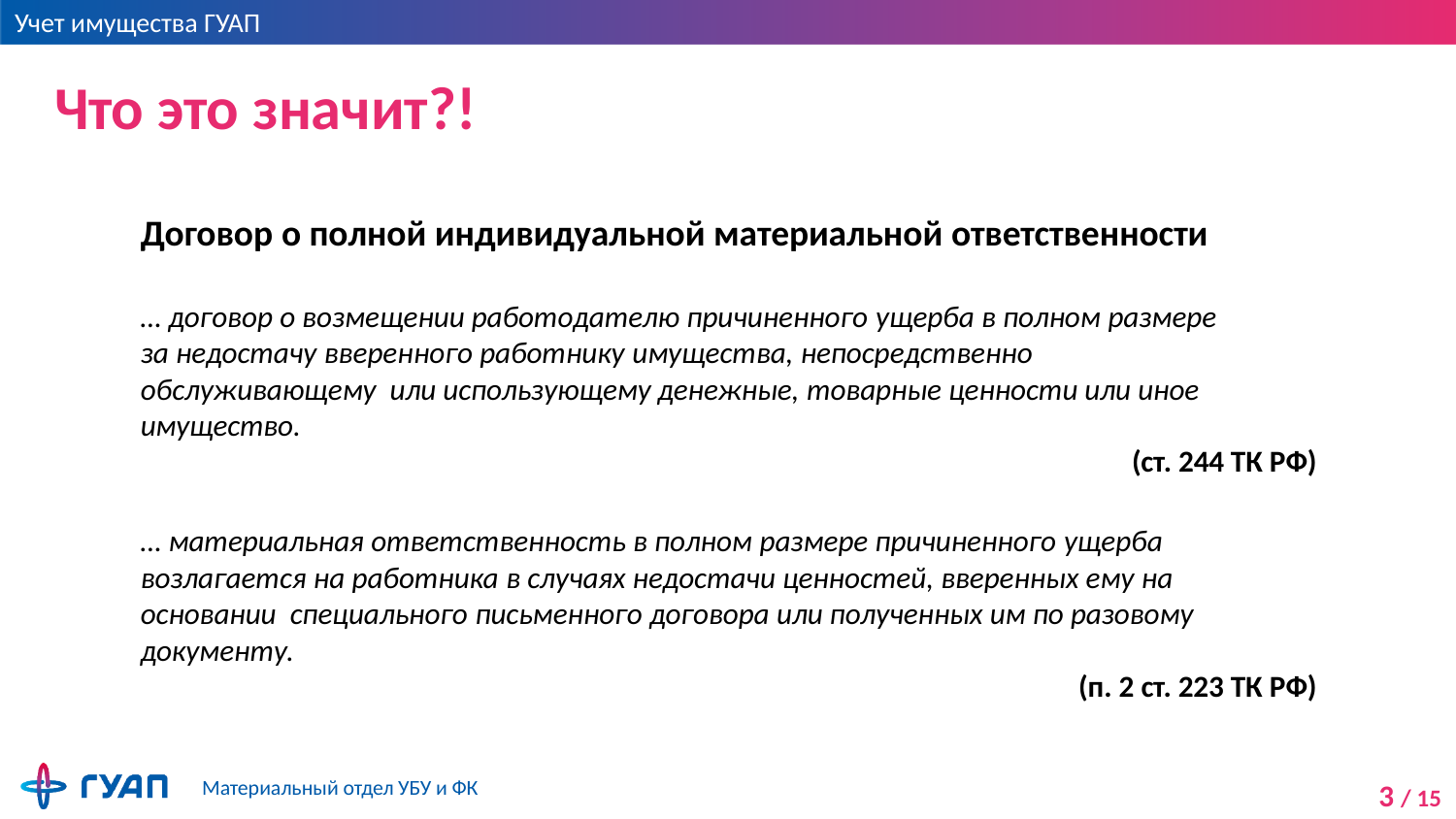

Учет имущества ГУАП
# Что это значит?!
Договор о полной индивидуальной материальной ответственности

… договор о возмещении работодателю причиненного ущерба в полном размере
за недостачу вверенного работнику имущества, непосредственно обслуживающему  или использующему денежные, товарные ценности или иное имущество.
(ст. 244 ТК РФ)

… материальная ответственность в полном размере причиненного ущерба
возлагается на работника в случаях недостачи ценностей, вверенных ему на основании  специального письменного договора или полученных им по разовому документу.
(п. 2 ст. 223 ТК РФ)
Материальный отдел УБУ и ФК
3 / 15